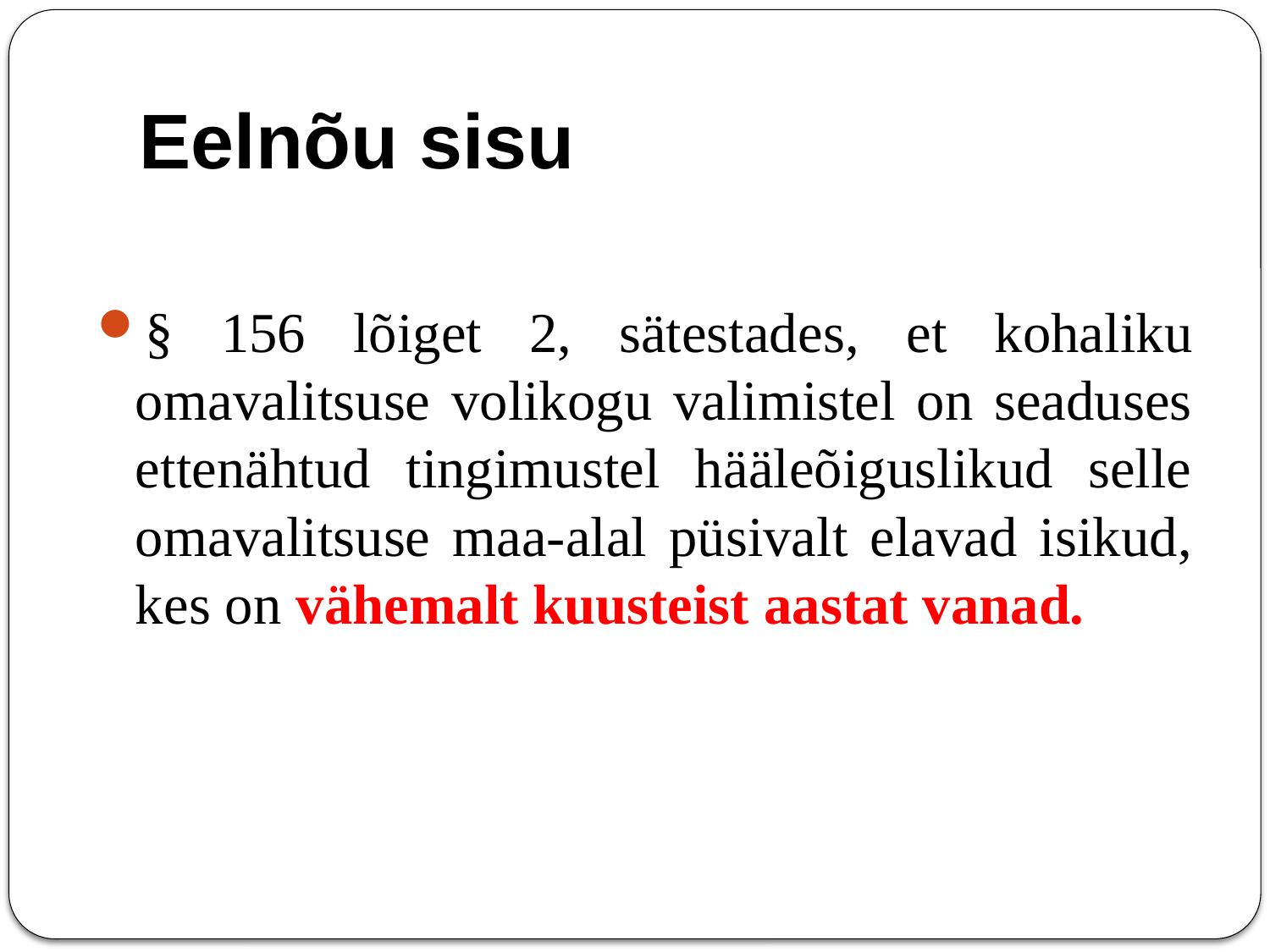

# Eelnõu sisu

§ 156 lõiget 2, sätestades, et kohaliku omavalitsuse volikogu valimistel on seaduses ettenähtud tingimustel hääleõiguslikud selle omavalitsuse maa-alal püsivalt elavad isikud, kes on vähemalt kuusteist aastat vanad.